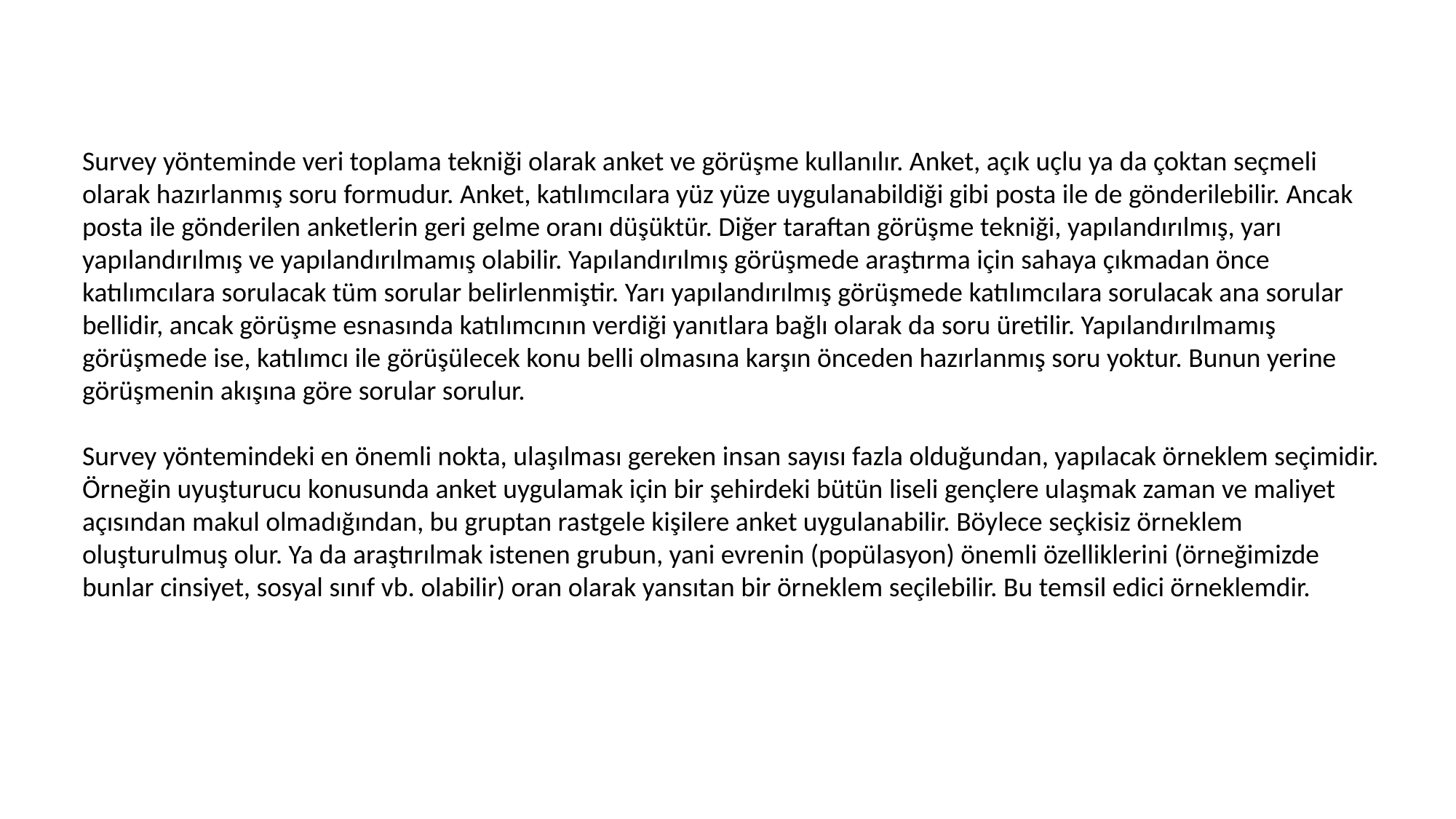

Survey yönteminde veri toplama tekniği olarak anket ve görüşme kullanılır. Anket, açık uçlu ya da çoktan seçmeli olarak hazırlanmış soru formudur. Anket, katılımcılara yüz yüze uygulanabildiği gibi posta ile de gönderilebilir. Ancak posta ile gönderilen anketlerin geri gelme oranı düşüktür. Diğer taraftan görüşme tekniği, yapılandırılmış, yarı yapılandırılmış ve yapılandırılmamış olabilir. Yapılandırılmış görüşmede araştırma için sahaya çıkmadan önce katılımcılara sorulacak tüm sorular belirlenmiştir. Yarı yapılandırılmış görüşmede katılımcılara sorulacak ana sorular bellidir, ancak görüşme esnasında katılımcının verdiği yanıtlara bağlı olarak da soru üretilir. Yapılandırılmamış görüşmede ise, katılımcı ile görüşülecek konu belli olmasına karşın önceden hazırlanmış soru yoktur. Bunun yerine görüşmenin akışına göre sorular sorulur.

Survey yöntemindeki en önemli nokta, ulaşılması gereken insan sayısı fazla olduğundan, yapılacak örneklem seçimidir. Örneğin uyuşturucu konusunda anket uygulamak için bir şehirdeki bütün liseli gençlere ulaşmak zaman ve maliyet açısından makul olmadığından, bu gruptan rastgele kişilere anket uygulanabilir. Böylece seçkisiz örneklem oluşturulmuş olur. Ya da araştırılmak istenen grubun, yani evrenin (popülasyon) önemli özelliklerini (örneğimizde bunlar cinsiyet, sosyal sınıf vb. olabilir) oran olarak yansıtan bir örneklem seçilebilir. Bu temsil edici örneklemdir.